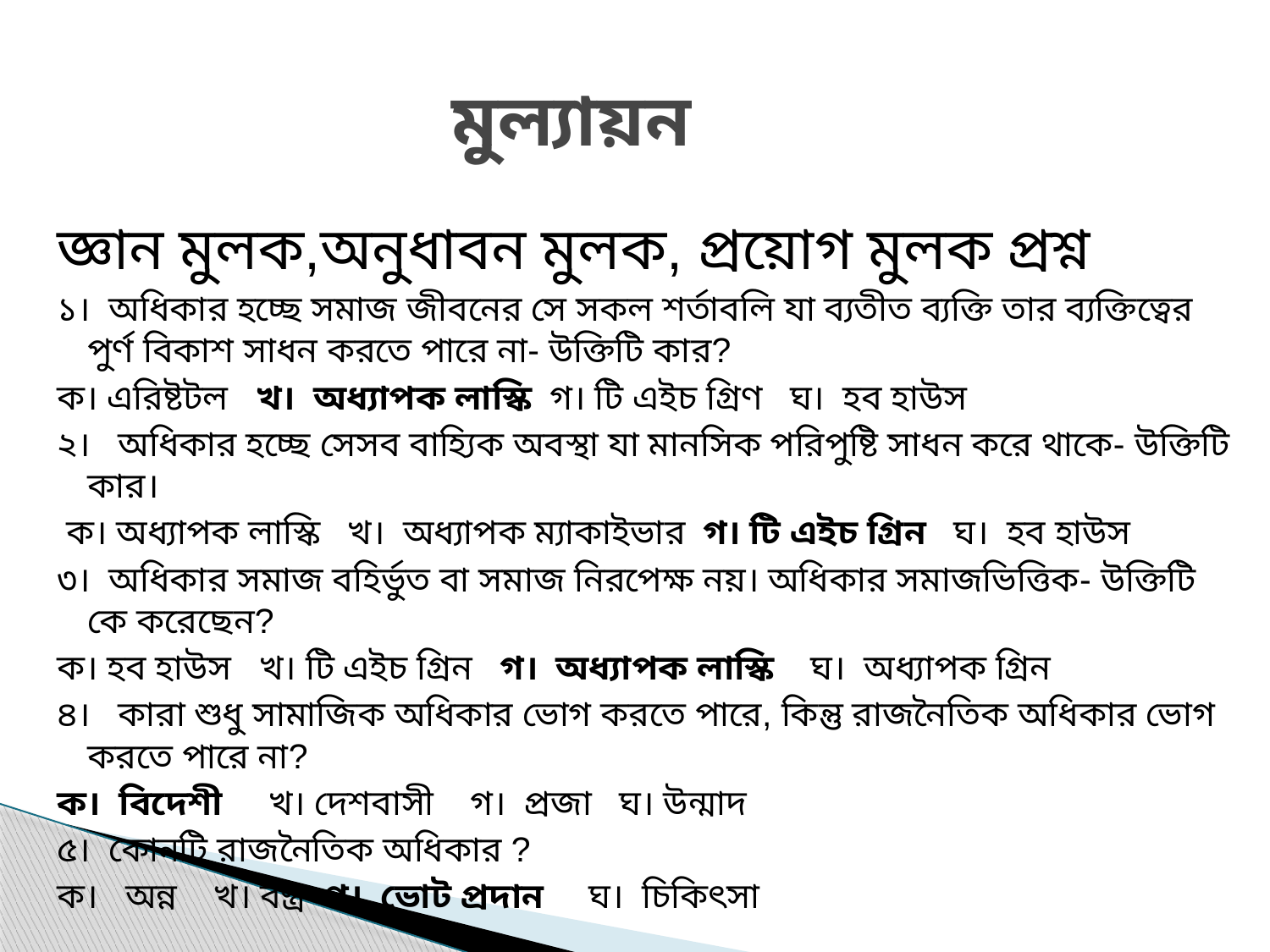

# মুল্যায়ন
জ্ঞান মুলক,অনুধাবন মুলক, প্রয়োগ মুলক প্রশ্ন
১।  অধিকার হচ্ছে সমাজ জীবনের সে সকল শর্তাবলি যা ব্যতীত ব্যক্তি তার ব্যক্তিত্বের পুর্ণ বিকাশ সাধন করতে পারে না- উক্তিটি কার?
ক। এরিষ্টটল   খ।  অধ্যাপক লাস্কি  গ। টি এইচ গ্রিণ   ঘ।  হব হাউস
২।   অধিকার হচ্ছে সেসব বাহ্যিক অবস্থা যা মানসিক পরিপুষ্টি সাধন করে থাকে- উক্তিটি কার।
 ক। অধ্যাপক লাস্কি   খ।  অধ্যাপক ম্যাকাইভার  গ। টি এইচ গ্রিন   ঘ।  হব হাউস
৩।  অধিকার সমাজ বহির্ভুত বা সমাজ নিরপেক্ষ নয়। অধিকার সমাজভিত্তিক- উক্তিটি কে করেছেন?
ক। হব হাউস   খ। টি এইচ গ্রিন   গ।  অধ্যাপক লাস্কি    ঘ।  অধ্যাপক গ্রিন
৪।   কারা শুধু সামাজিক অধিকার ভোগ করতে পারে, কিন্তু রাজনৈতিক অধিকার ভোগ করতে পারে না?
ক।  বিদেশী     খ। দেশবাসী    গ।  প্রজা   ঘ। উন্মাদ
৫।  কোনটি রাজনৈতিক অধিকার ?
ক।   অন্ন    খ। বস্ত্র  গ।  ভোট প্রদান     ঘ।  চিকিৎসা